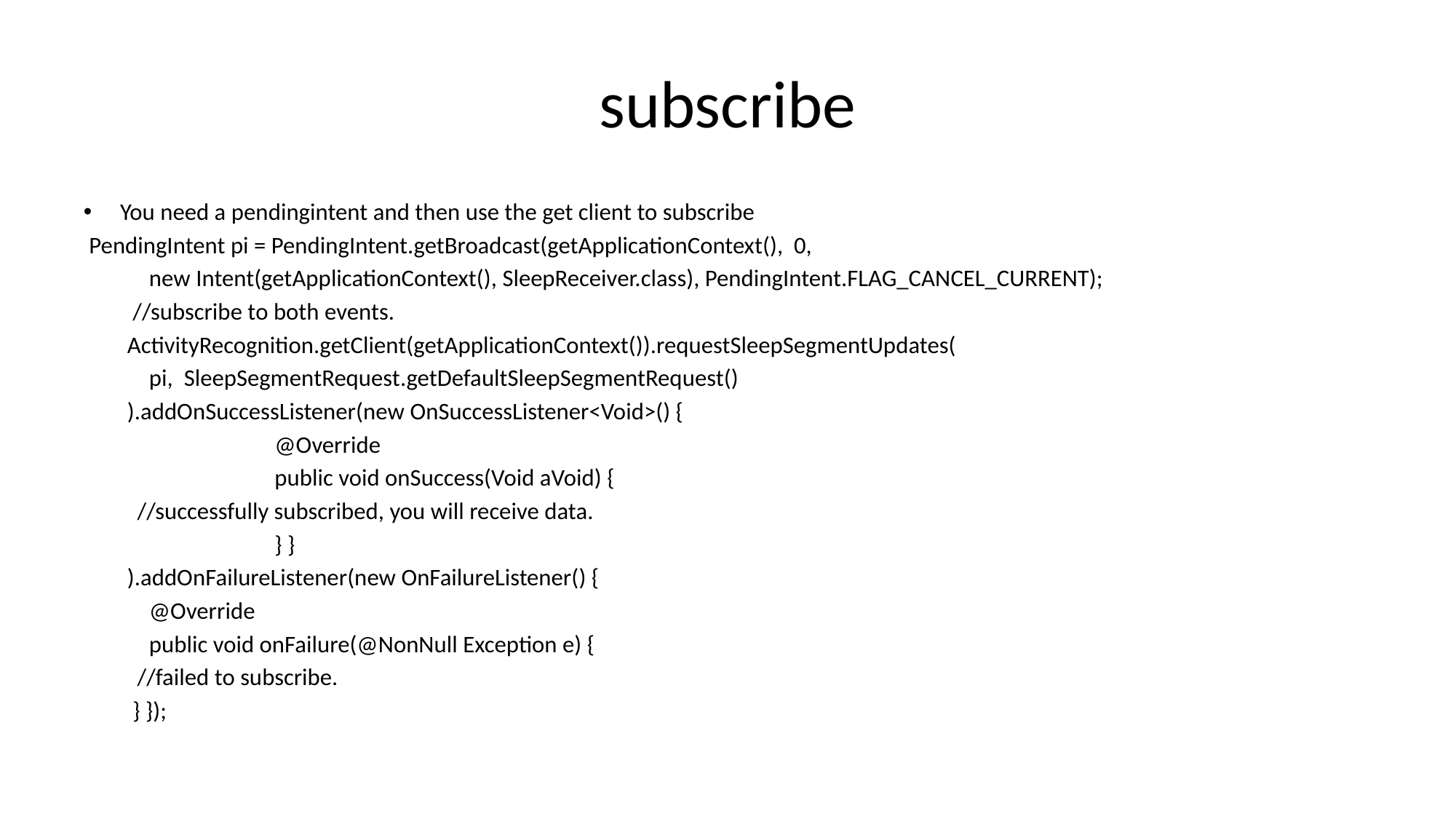

# subscribe
You need a pendingintent and then use the get client to subscribe
 PendingIntent pi = PendingIntent.getBroadcast(getApplicationContext(),  0,
            new Intent(getApplicationContext(), SleepReceiver.class), PendingIntent.FLAG_CANCEL_CURRENT);
         //subscribe to both events.
        ActivityRecognition.getClient(getApplicationContext()).requestSleepSegmentUpdates(
            pi,  SleepSegmentRequest.getDefaultSleepSegmentRequest()
        ).addOnSuccessListener(new OnSuccessListener<Void>() {
                                   @Override
                                   public void onSuccess(Void aVoid) {
		//successfully subscribed, you will receive data.
                                   } }
        ).addOnFailureListener(new OnFailureListener() {
            @Override
            public void onFailure(@NonNull Exception e) {
	//failed to subscribe.
         } });